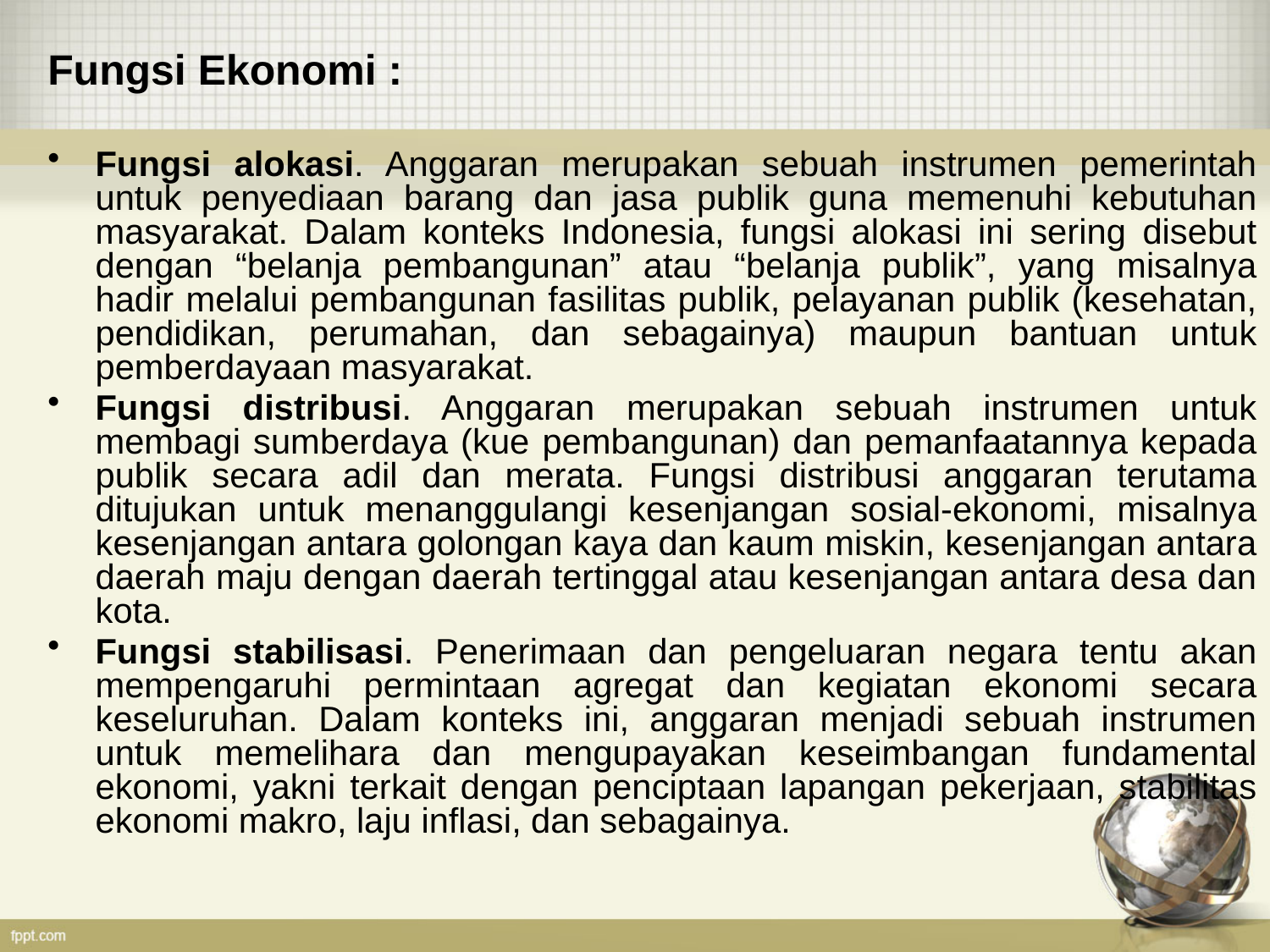

Fungsi Ekonomi :

Fungsi alokasi. Anggaran merupakan sebuah instrumen pemerintah untuk penyediaan barang dan jasa publik guna memenuhi kebutuhan masyarakat. Dalam konteks Indonesia, fungsi alokasi ini sering disebut dengan “belanja pembangunan” atau “belanja publik”, yang misalnya hadir melalui pembangunan fasilitas publik, pelayanan publik (kesehatan, pendidikan, perumahan, dan sebagainya) maupun bantuan untuk pemberdayaan masyarakat.
Fungsi distribusi. Anggaran merupakan sebuah instrumen untuk membagi sumberdaya (kue pembangunan) dan pemanfaatannya kepada publik secara adil dan merata. Fungsi distribusi anggaran terutama ditujukan untuk menanggulangi kesenjangan sosial-ekonomi, misalnya kesenjangan antara golongan kaya dan kaum miskin, kesenjangan antara daerah maju dengan daerah tertinggal atau kesenjangan antara desa dan kota.
Fungsi stabilisasi. Penerimaan dan pengeluaran negara tentu akan mempengaruhi permintaan agregat dan kegiatan ekonomi secara keseluruhan. Dalam konteks ini, anggaran menjadi sebuah instrumen untuk memelihara dan mengupayakan keseimbangan fundamental ekonomi, yakni terkait dengan penciptaan lapangan pekerjaan, stabilitas ekonomi makro, laju inflasi, dan sebagainya.